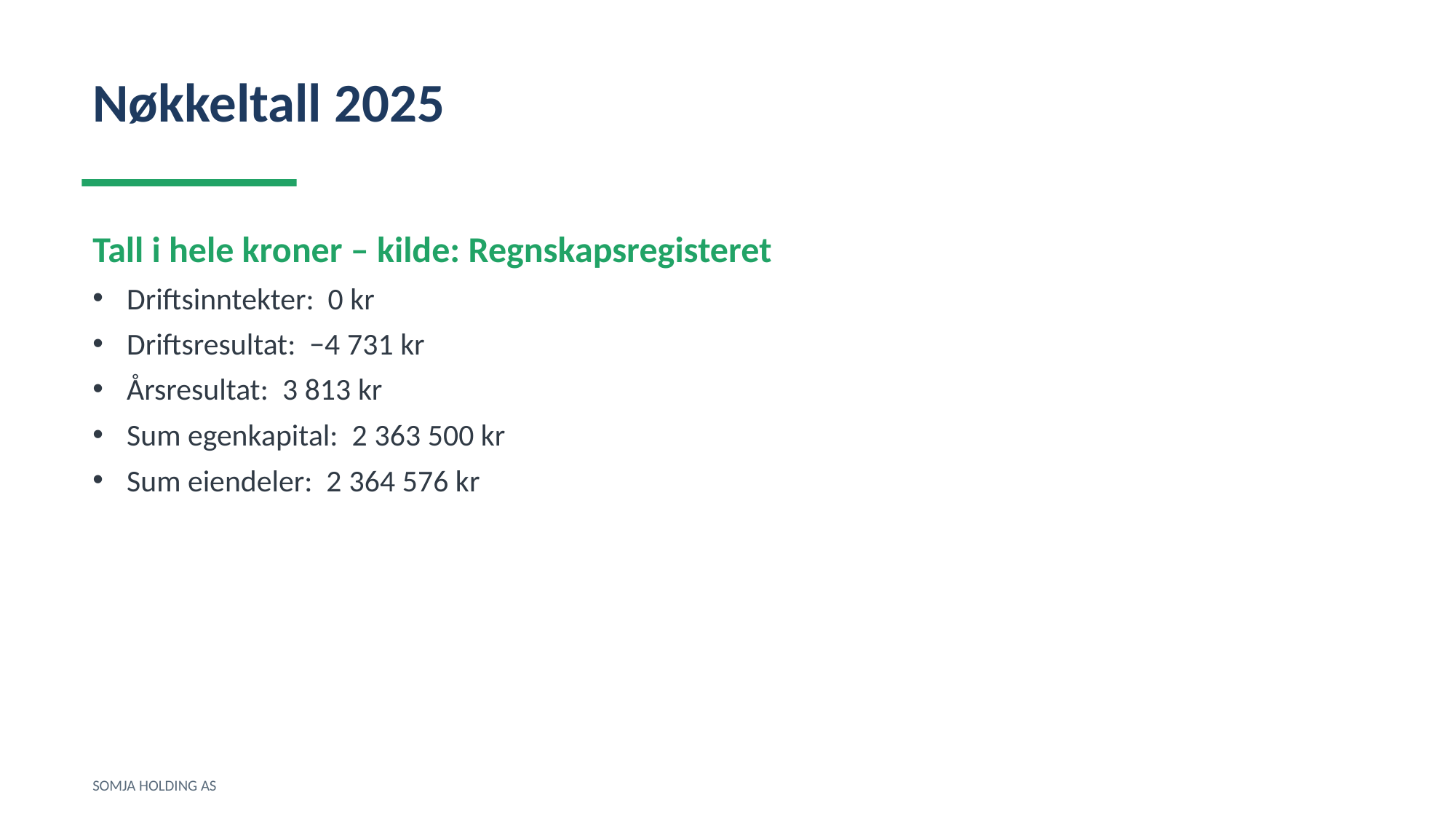

Nøkkeltall 2025

Tall i hele kroner – kilde: Regnskapsregisteret
Driftsinntekter:  0 kr
Driftsresultat:  −4 731 kr
Årsresultat:  3 813 kr
Sum egenkapital:  2 363 500 kr
Sum eiendeler:  2 364 576 kr
SOMJA HOLDING AS